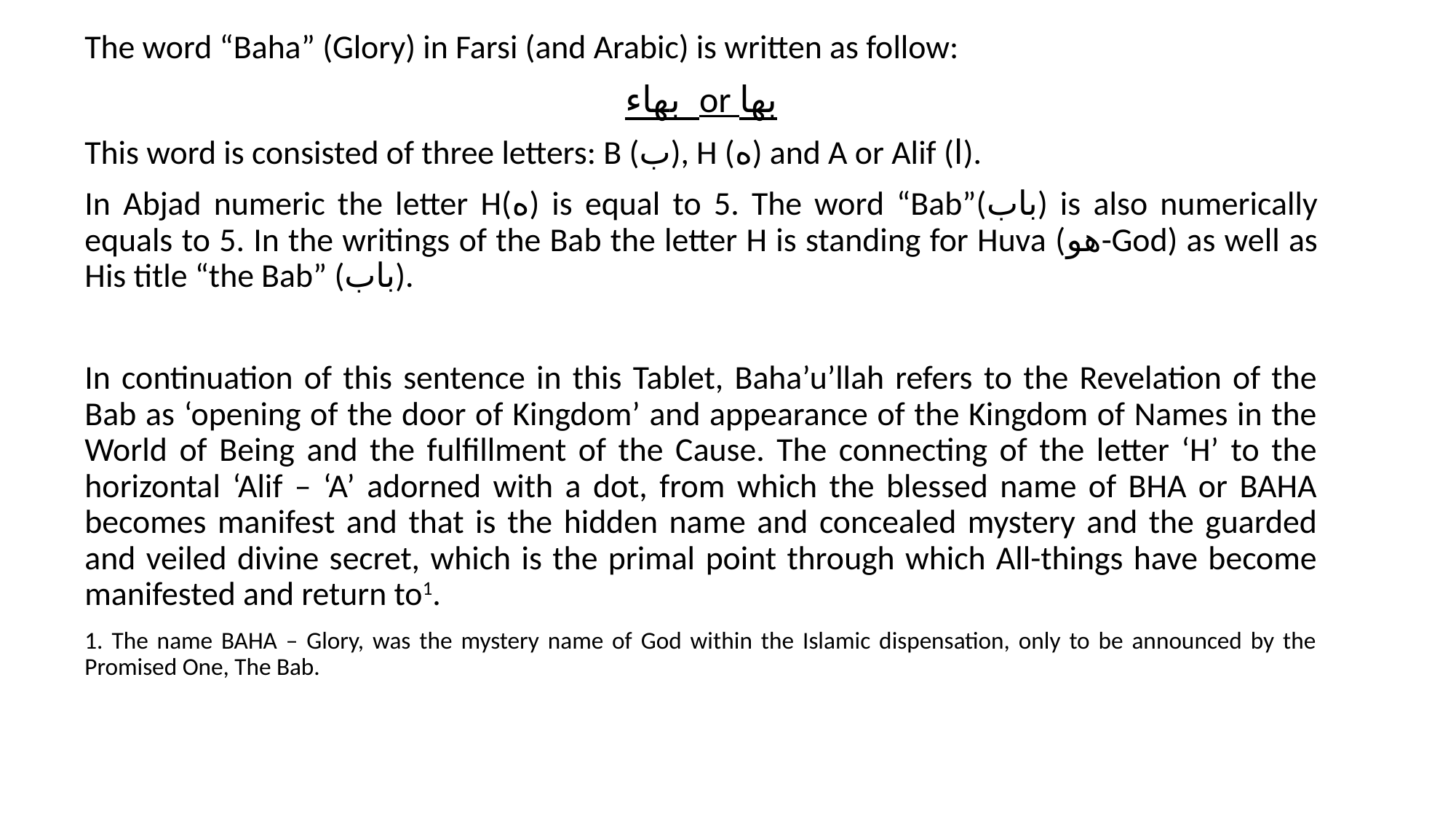

The word “Baha” (Glory) in Farsi (and Arabic) is written as follow:
بهاء  or بها
This word is consisted of three letters: B (ب), H (ه) and A or Alif (ا).
In Abjad numeric the letter H(ه) is equal to 5. The word “Bab”(باب) is also numerically equals to 5. In the writings of the Bab the letter H is standing for Huva (هو-God) as well as His title “the Bab” (باب).

In continuation of this sentence in this Tablet, Baha’u’llah refers to the Revelation of the Bab as ‘opening of the door of Kingdom’ and appearance of the Kingdom of Names in the World of Being and the fulfillment of the Cause. The connecting of the letter ‘H’ to the horizontal ‘Alif – ‘A’ adorned with a dot, from which the blessed name of BHA or BAHA becomes manifest and that is the hidden name and concealed mystery and the guarded and veiled divine secret, which is the primal point through which All-things have become manifested and return to1.
1. The name BAHA – Glory, was the mystery name of God within the Islamic dispensation, only to be announced by the Promised One, The Bab.